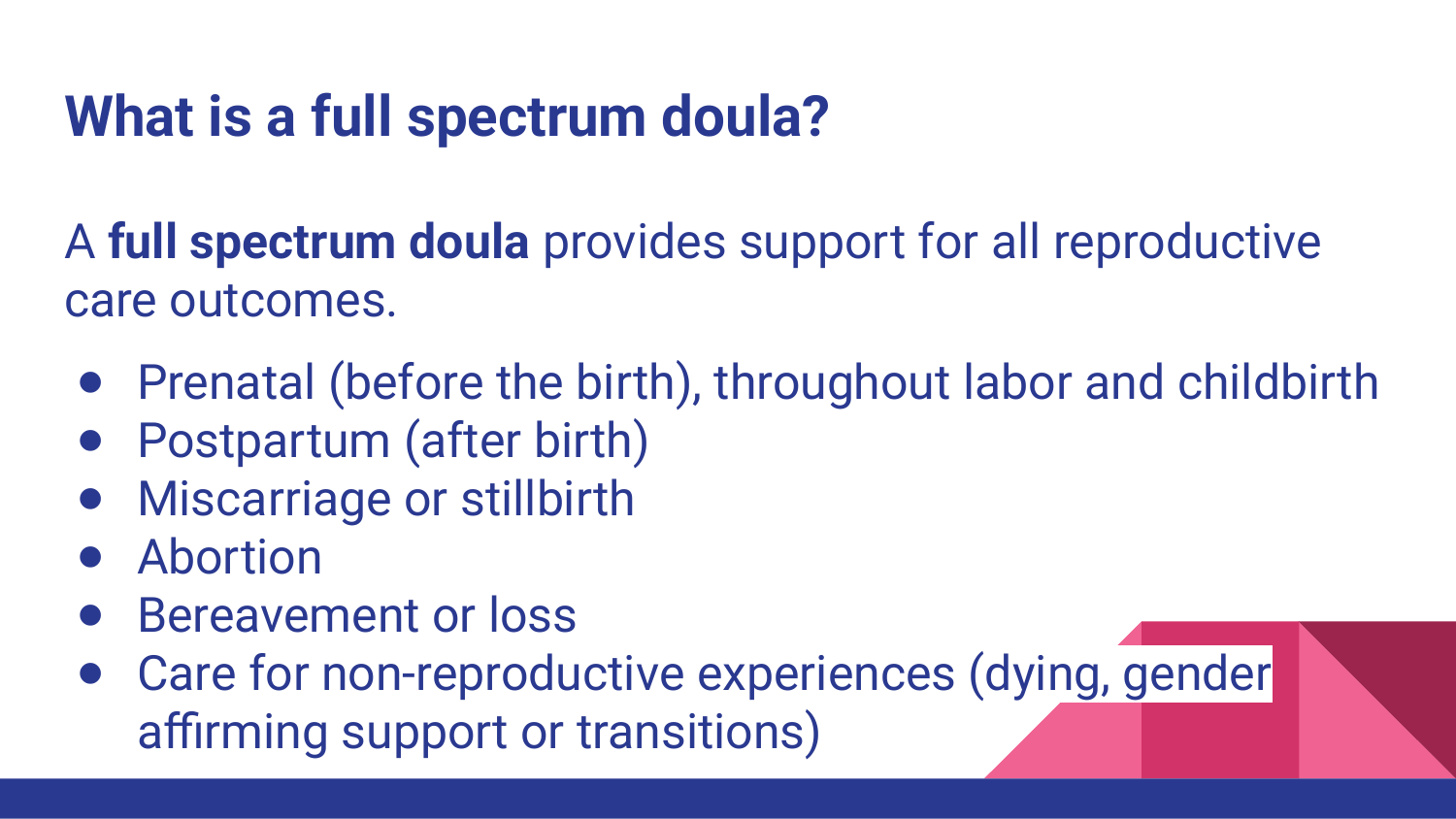

# What is a full spectrum doula?
A full spectrum doula provides support for all reproductive care outcomes.
Prenatal (before the birth), throughout labor and childbirth
Postpartum (after birth)
Miscarriage or stillbirth
Abortion
Bereavement or loss
Care for non-reproductive experiences (dying, gender affirming support or transitions)